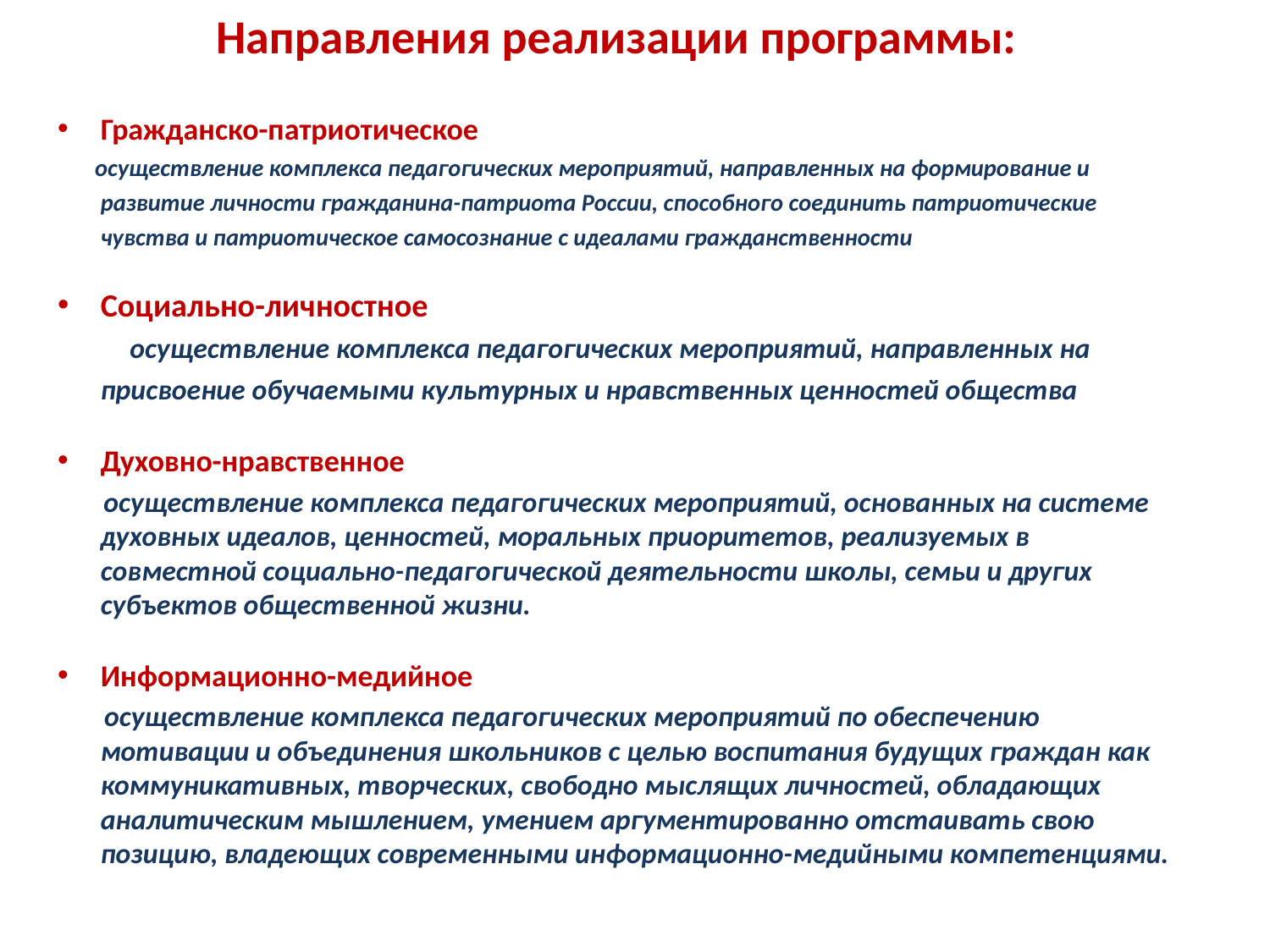

# Направления реализации программы:
Гражданско-патриотическое
           осуществление комплекса педагогических мероприятий, направленных на формирование и развитие личности гражданина-патриота России, способного соединить патриотические чувства и патриотическое самосознание с идеалами гражданственности

Социально-личностное
           осуществление комплекса педагогических мероприятий, направленных на присвоение обучаемыми культурных и нравственных ценностей общества

Духовно-нравственное
       осуществление комплекса педагогических мероприятий, основанных на системе духовных идеалов, ценностей, моральных приоритетов, реализуемых в совместной социально-педагогической деятельности школы, семьи и других субъектов общественной жизни.

Информационно-медийное
          осуществление комплекса педагогических мероприятий по обеспечению мотивации и объединения школьников с целью воспитания будущих граждан как коммуникативных, творческих, свободно мыслящих личностей, обладающих аналитическим мышлением, умением аргументированно отстаивать свою позицию, владеющих современными информационно-медийными компетенциями.